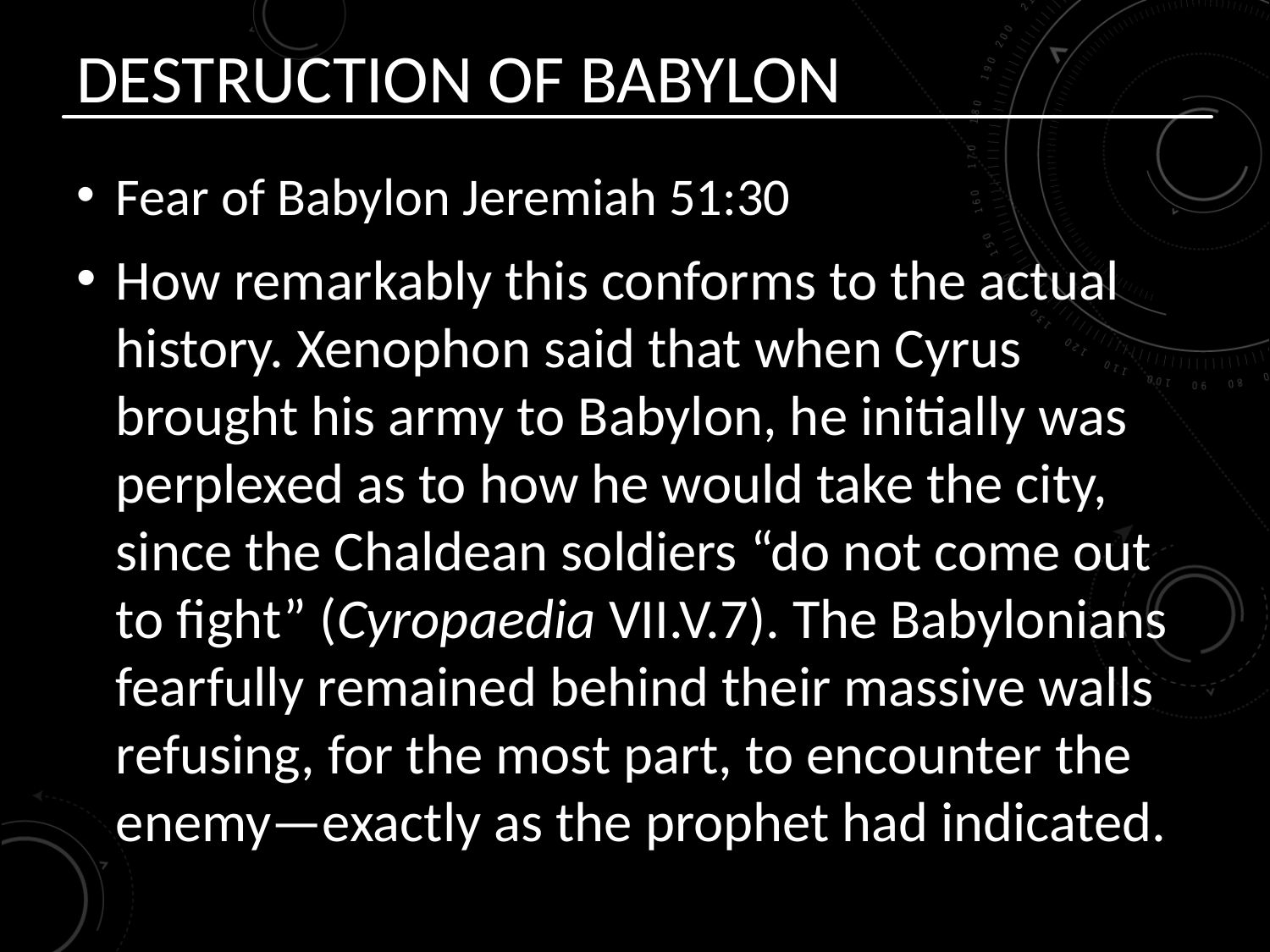

# Destruction of Babylon
Fear of Babylon Jeremiah 51:30
How remarkably this conforms to the actual history. Xenophon said that when Cyrus brought his army to Babylon, he initially was perplexed as to how he would take the city, since the Chaldean soldiers “do not come out to fight” (Cyropaedia VII.V.7). The Babylonians fearfully remained behind their massive walls refusing, for the most part, to encounter the enemy—exactly as the prophet had indicated.